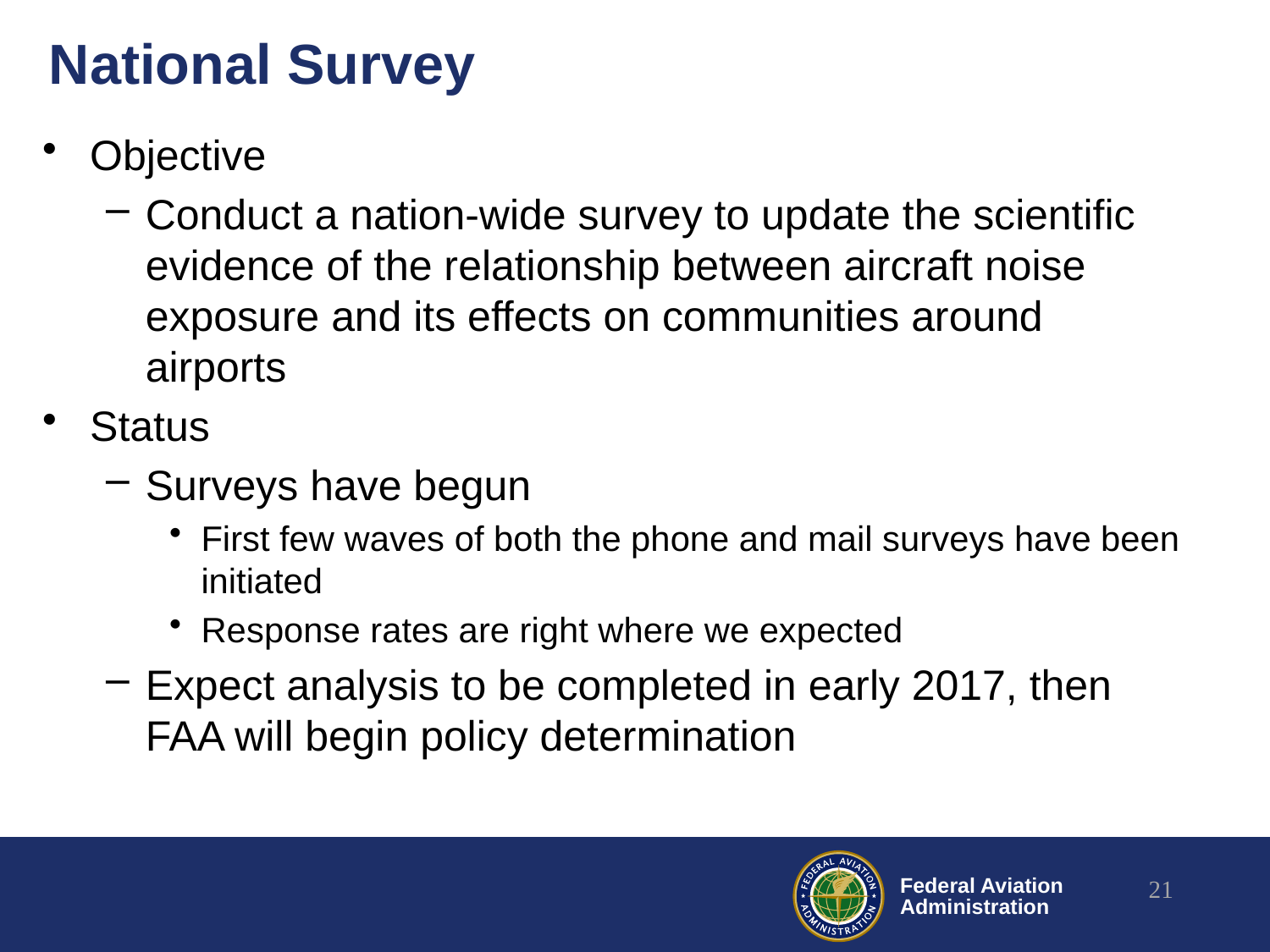

# National Survey
Objective
Conduct a nation-wide survey to update the scientific evidence of the relationship between aircraft noise exposure and its effects on communities around airports
Status
Surveys have begun
First few waves of both the phone and mail surveys have been initiated
Response rates are right where we expected
Expect analysis to be completed in early 2017, then FAA will begin policy determination

21